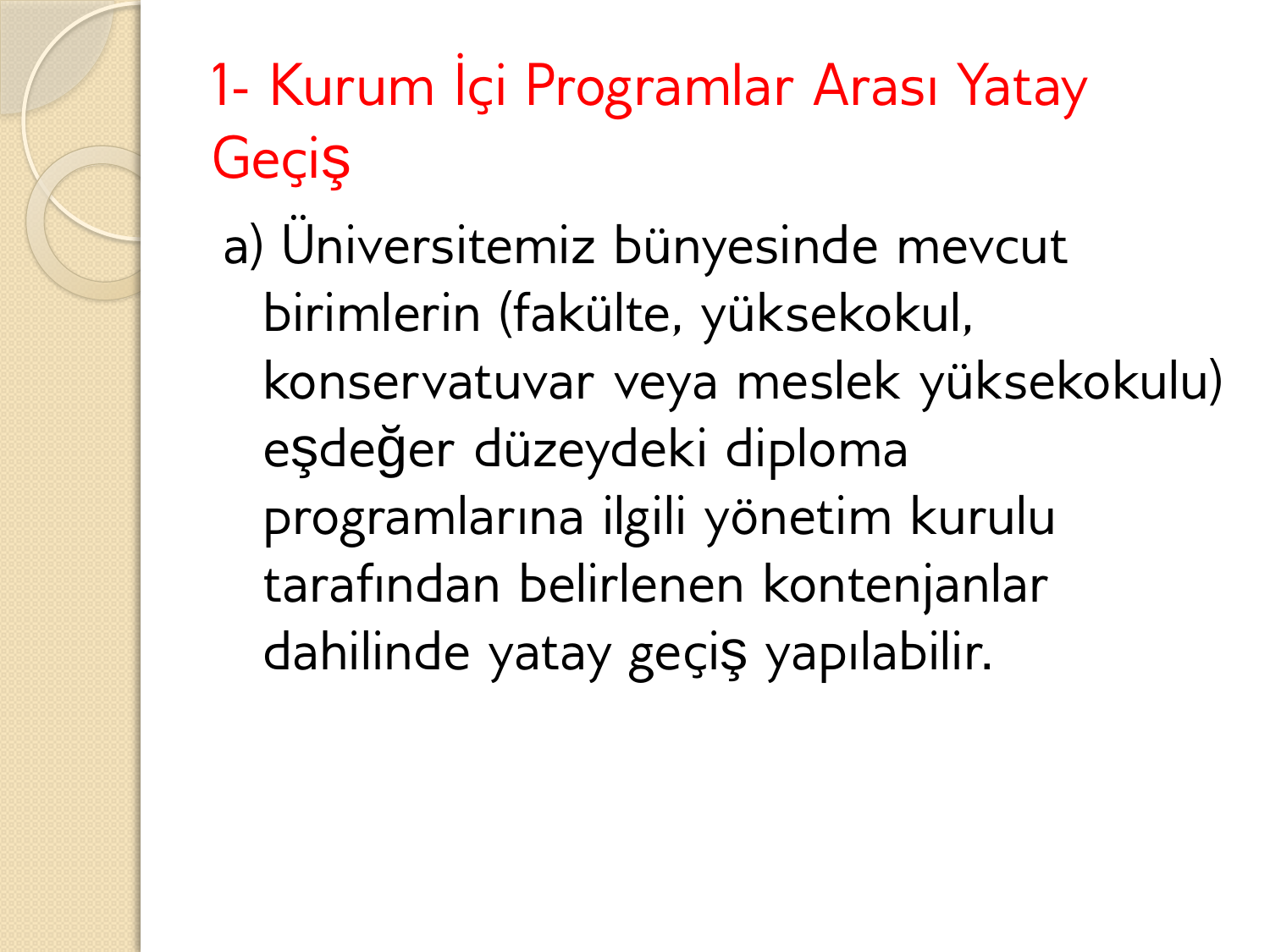

# 1- Kurum İçi Programlar Arası Yatay Geçiş
a) Üniversitemiz bünyesinde mevcut birimlerin (fakülte, yüksekokul, konservatuvar veya meslek yüksekokulu) eşdeğer düzeydeki diploma programlarına ilgili yönetim kurulu tarafından belirlenen kontenjanlar dahilinde yatay geçiş yapılabilir.